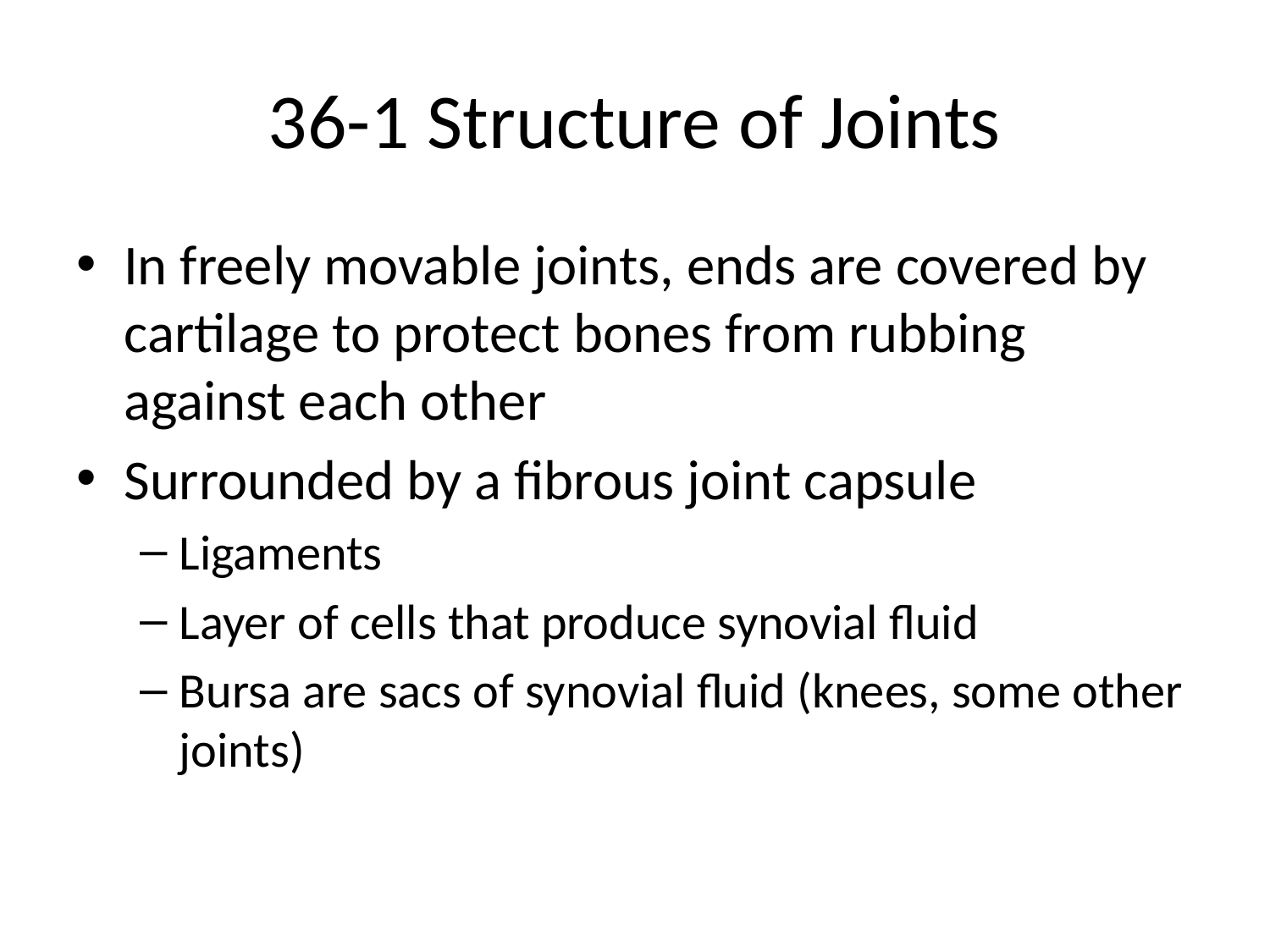

# 36-1 Structure of Joints
In freely movable joints, ends are covered by cartilage to protect bones from rubbing against each other
Surrounded by a fibrous joint capsule
Ligaments
Layer of cells that produce synovial fluid
Bursa are sacs of synovial fluid (knees, some other joints)